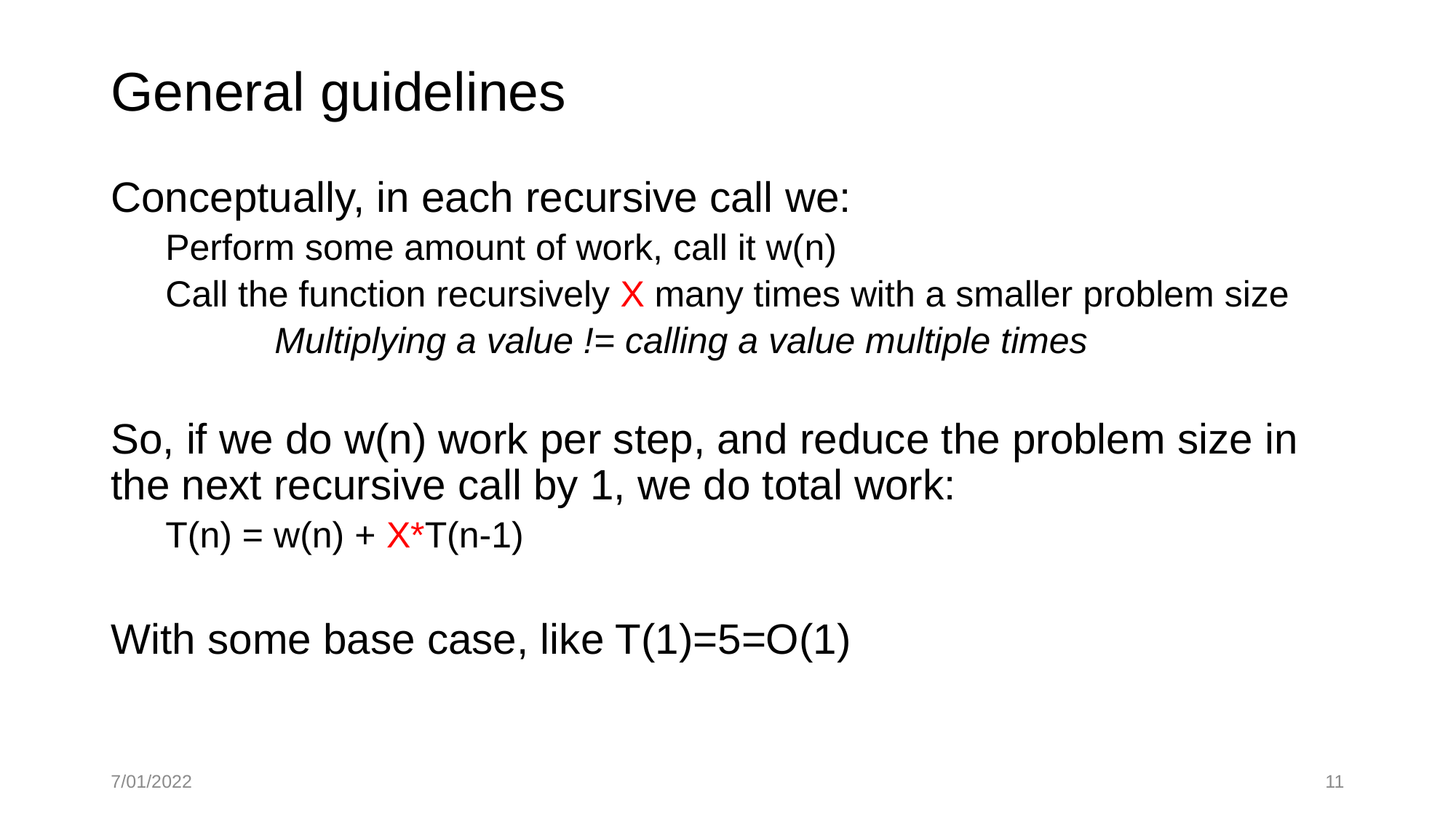

# General guidelines
Conceptually, in each recursive call we:
Perform some amount of work, call it w(n)
Call the function recursively X many times with a smaller problem size
	Multiplying a value != calling a value multiple times

So, if we do w(n) work per step, and reduce the problem size in the next recursive call by 1, we do total work:
T(n) = w(n) + X*T(n-1)

With some base case, like T(1)=5=O(1)
7/01/2022
11